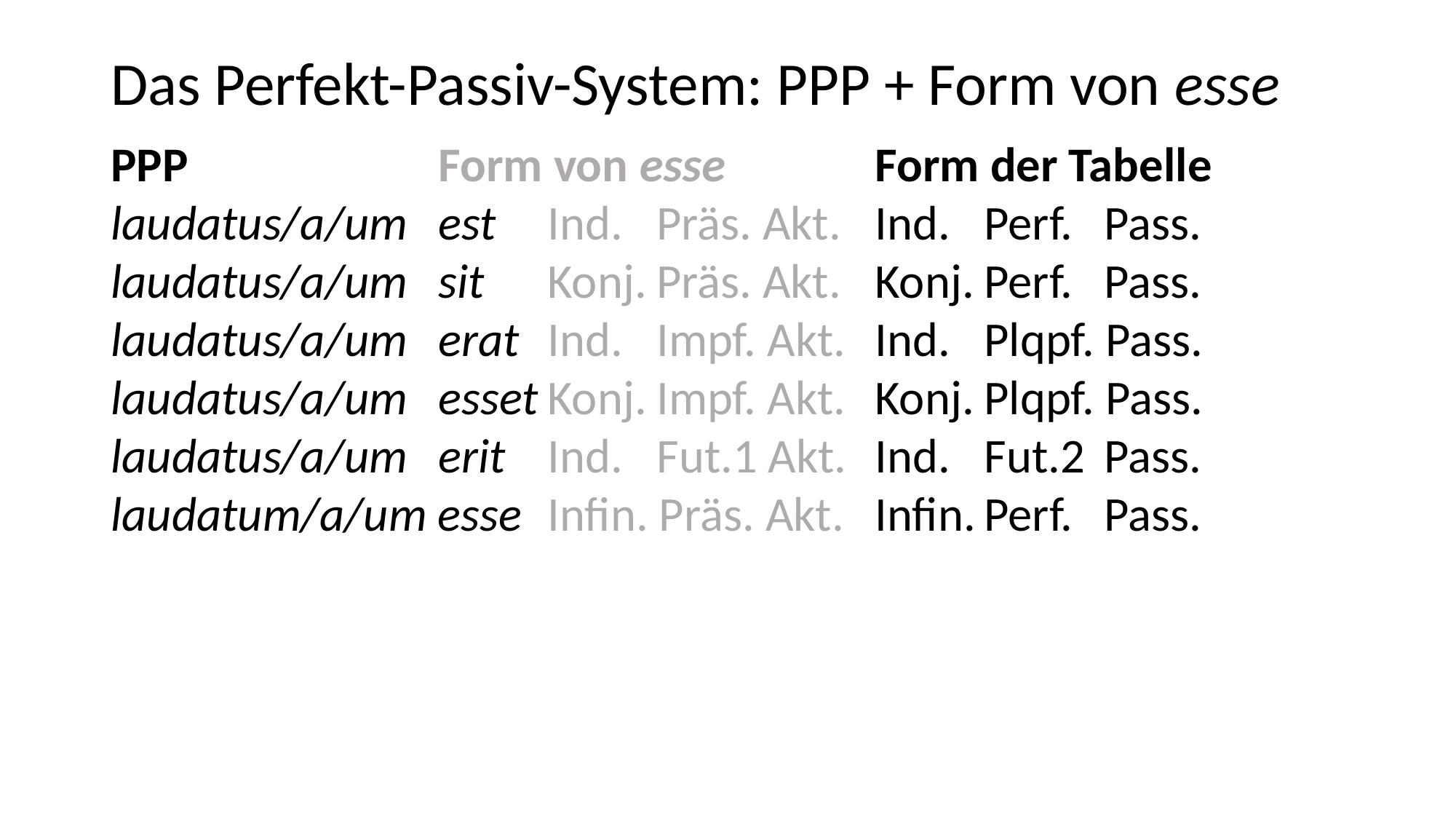

# Das Perfekt-Passiv-System: PPP + Form von esse
PPP			Form von esse		Form der Tabelle
laudatus/a/um	est 	Ind. 	Präs. Akt.	Ind. 	Perf. 	 Pass.
laudatus/a/um 	sit 	Konj.	Präs. Akt.	Konj.	Perf.	 Pass.
laudatus/a/um 	erat 	Ind. 	Impf. Akt.	Ind.	Plqpf. Pass.
laudatus/a/um 	esset	Konj.	Impf. Akt.	Konj.	Plqpf. Pass.
laudatus/a/um 	erit 	Ind.	Fut.1 Akt.	Ind.	Fut.2	 Pass.
laudatum/a/um esse	Infin. Präs.	Akt.	Infin.	Perf.	 Pass.